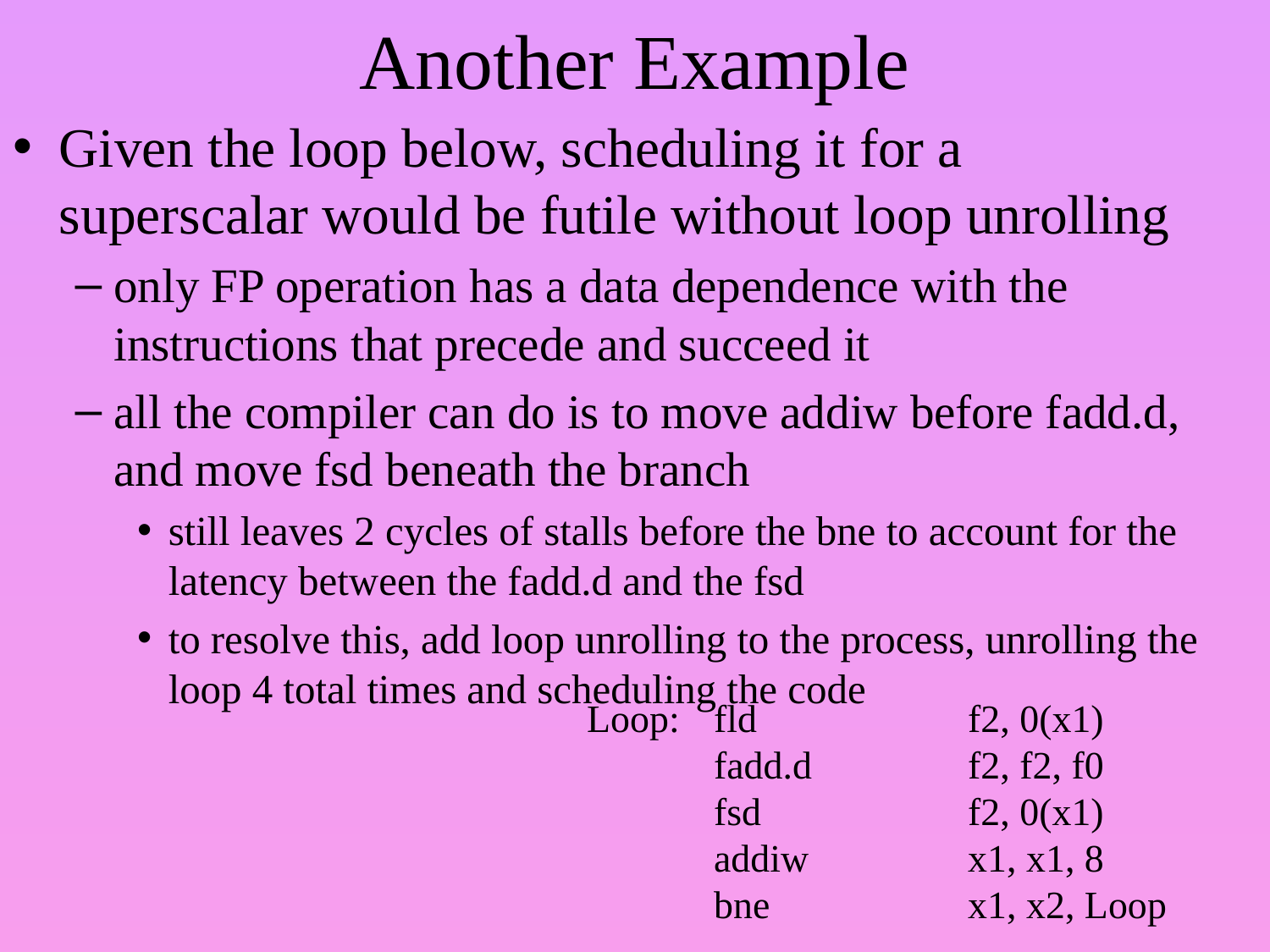

# Another Example
Given the loop below, scheduling it for a superscalar would be futile without loop unrolling
only FP operation has a data dependence with the instructions that precede and succeed it
all the compiler can do is to move addiw before fadd.d, and move fsd beneath the branch
still leaves 2 cycles of stalls before the bne to account for the latency between the fadd.d and the fsd
to resolve this, add loop unrolling to the process, unrolling the loop 4 total times and scheduling the code

Loop:   	fld		f2, 0(x1)
            	fadd.d		f2, f2, f0
            	fsd		f2, 0(x1)
            	addiw		x1, x1, 8
            	bne		x1, x2, Loop